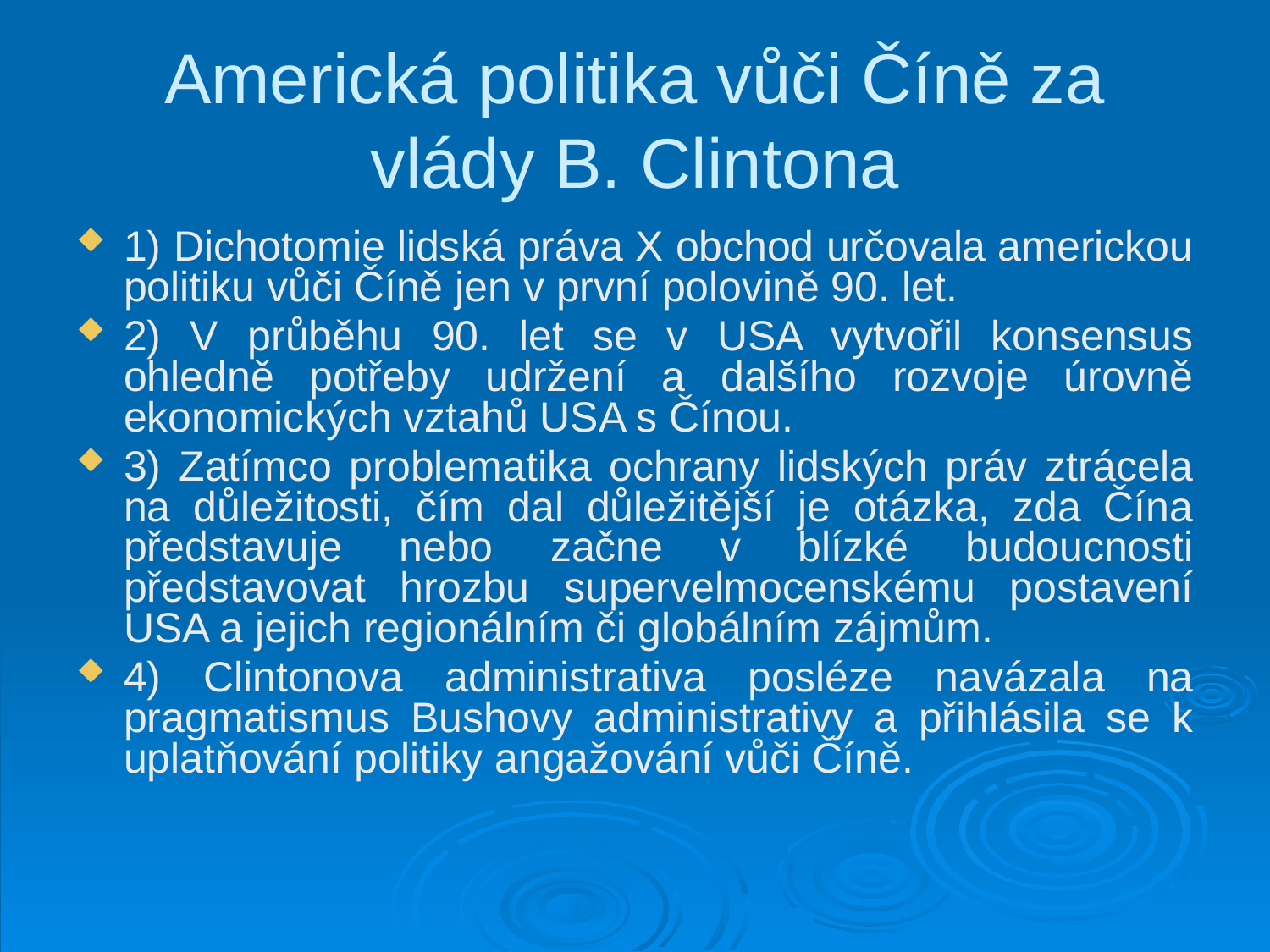

# Americká politika vůči Číně za vlády B. Clintona
1) Dichotomie lidská práva X obchod určovala americkou politiku vůči Číně jen v první polovině 90. let.
2) V průběhu 90. let se v USA vytvořil konsensus ohledně potřeby udržení a dalšího rozvoje úrovně ekonomických vztahů USA s Čínou.
3) Zatímco problematika ochrany lidských práv ztrácela na důležitosti, čím dal důležitější je otázka, zda Čína představuje nebo začne v blízké budoucnosti představovat hrozbu supervelmocenskému postavení USA a jejich regionálním či globálním zájmům.
4) Clintonova administrativa posléze navázala na pragmatismus Bushovy administrativy a přihlásila se k uplatňování politiky angažování vůči Číně.